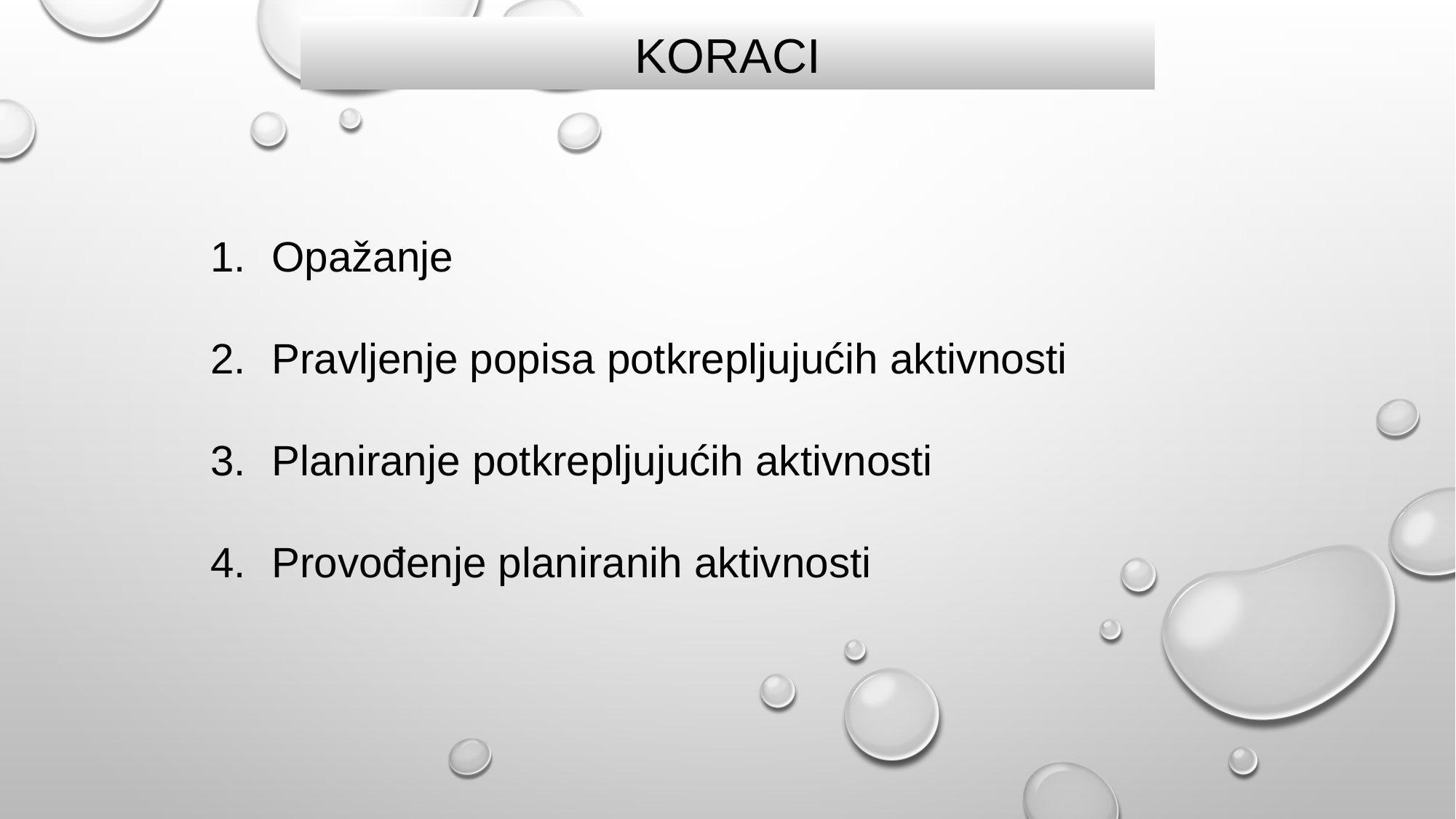

# koraci
Opažanje
Pravljenje popisa potkrepljujućih aktivnosti
Planiranje potkrepljujućih aktivnosti
Provođenje planiranih aktivnosti